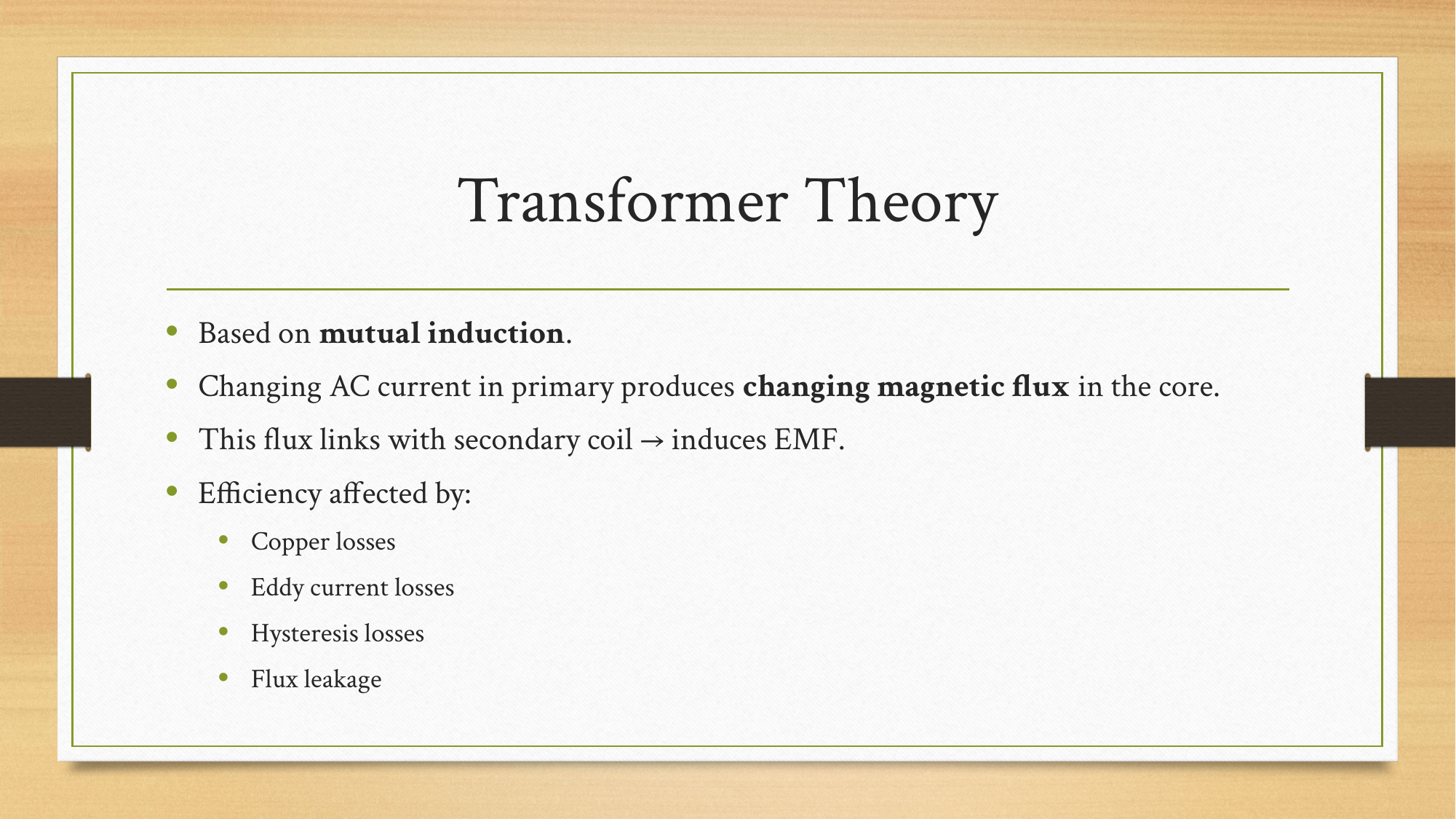

# Transformer Theory
Based on mutual induction.
Changing AC current in primary produces changing magnetic flux in the core.
This flux links with secondary coil → induces EMF.
Efficiency affected by:
Copper losses
Eddy current losses
Hysteresis losses
Flux leakage